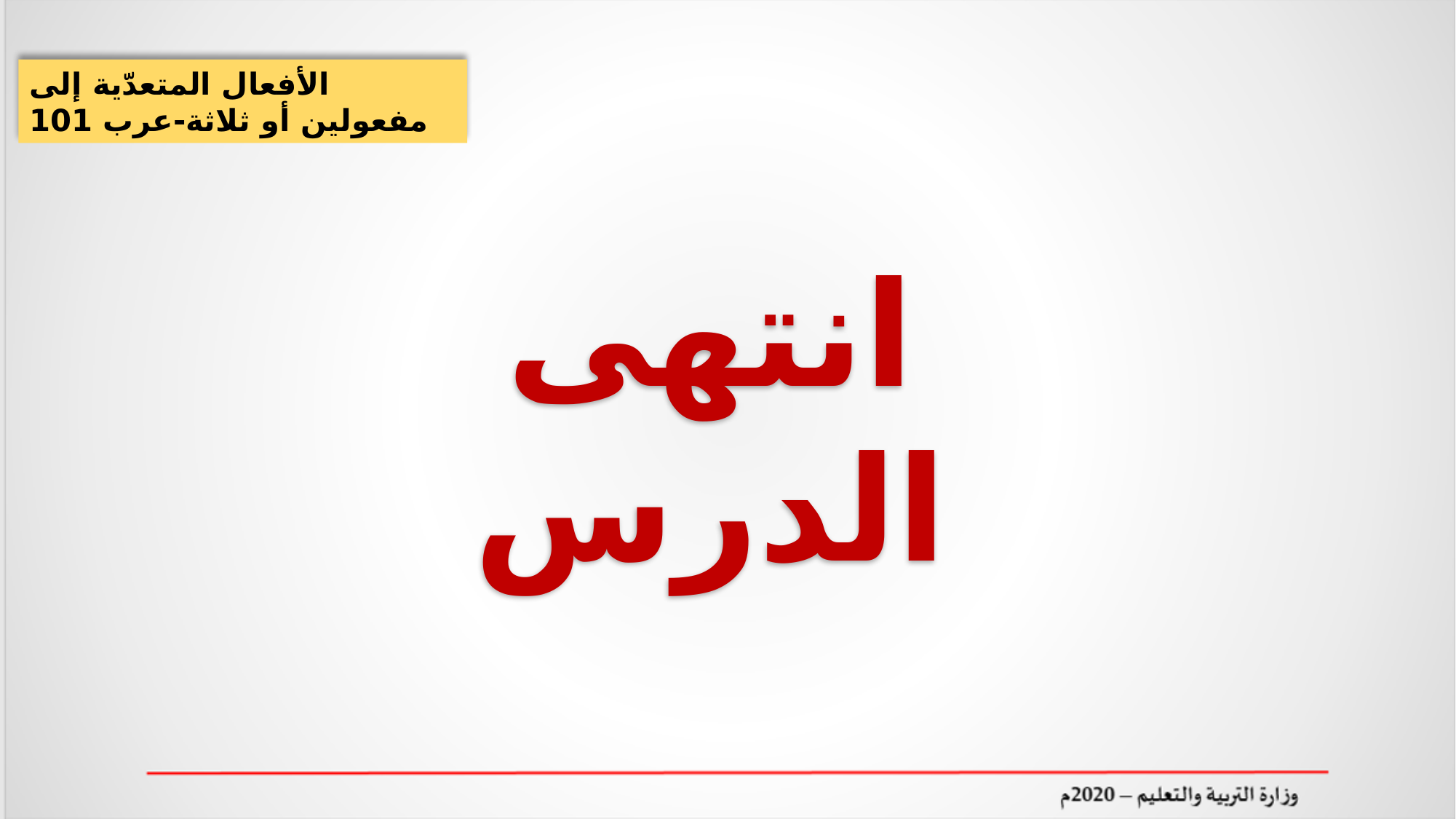

الأفعال المتعدّية إلى مفعولين أو ثلاثة-عرب 101
انتهى الدرس